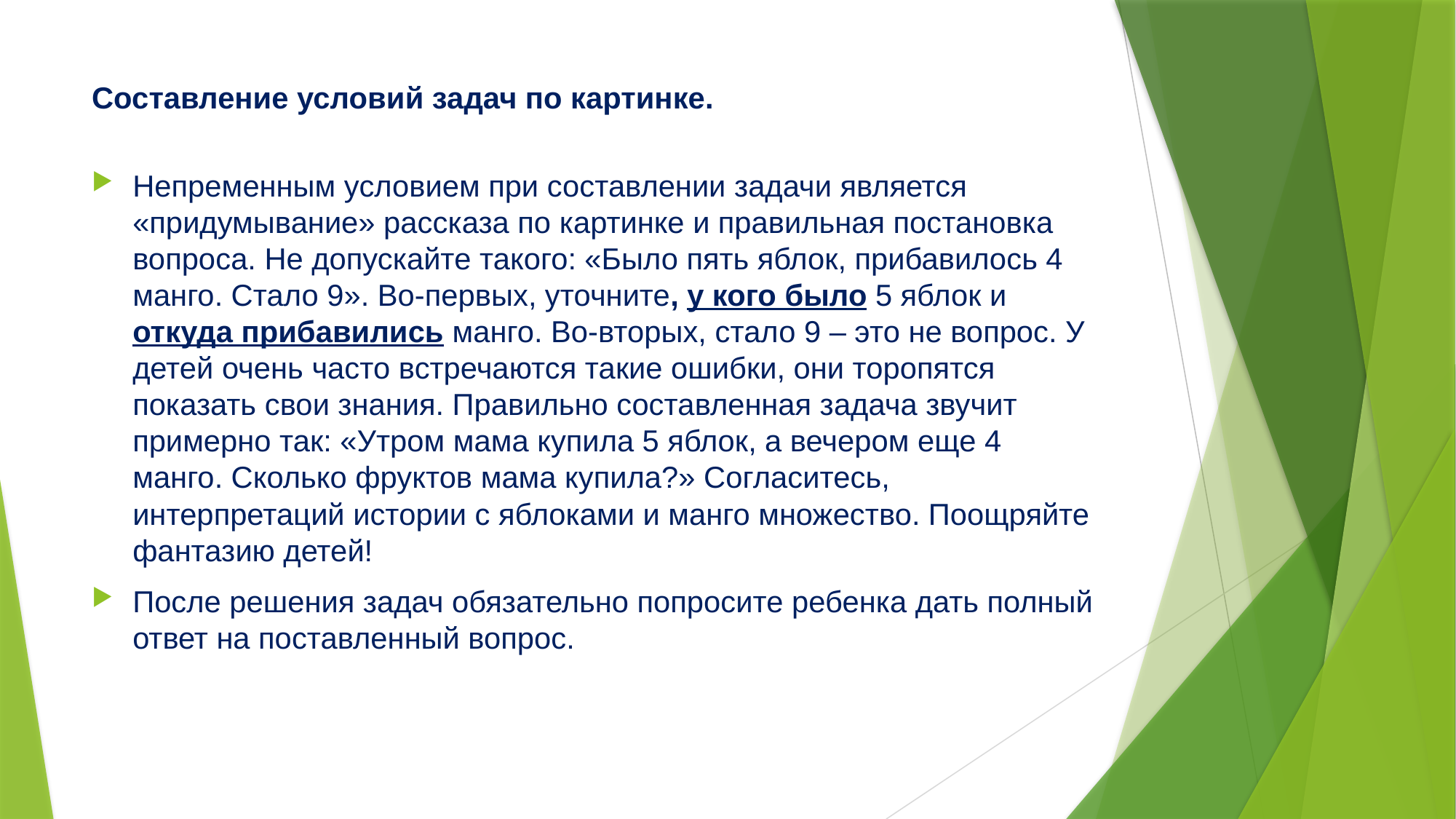

# Составление условий задач по картинке.
Непременным условием при составлении задачи является «придумывание» рассказа по картинке и правильная постановка вопроса. Не допускайте такого: «Было пять яблок, прибавилось 4 манго. Стало 9». Во-первых, уточните, у кого было 5 яблок и откуда прибавились манго. Во-вторых, стало 9 – это не вопрос. У детей очень часто встречаются такие ошибки, они торопятся показать свои знания. Правильно составленная задача звучит примерно так: «Утром мама купила 5 яблок, а вечером еще 4 манго. Сколько фруктов мама купила?» Согласитесь, интерпретаций истории с яблоками и манго множество. Поощряйте фантазию детей!
После решения задач обязательно попросите ребенка дать полный ответ на поставленный вопрос.